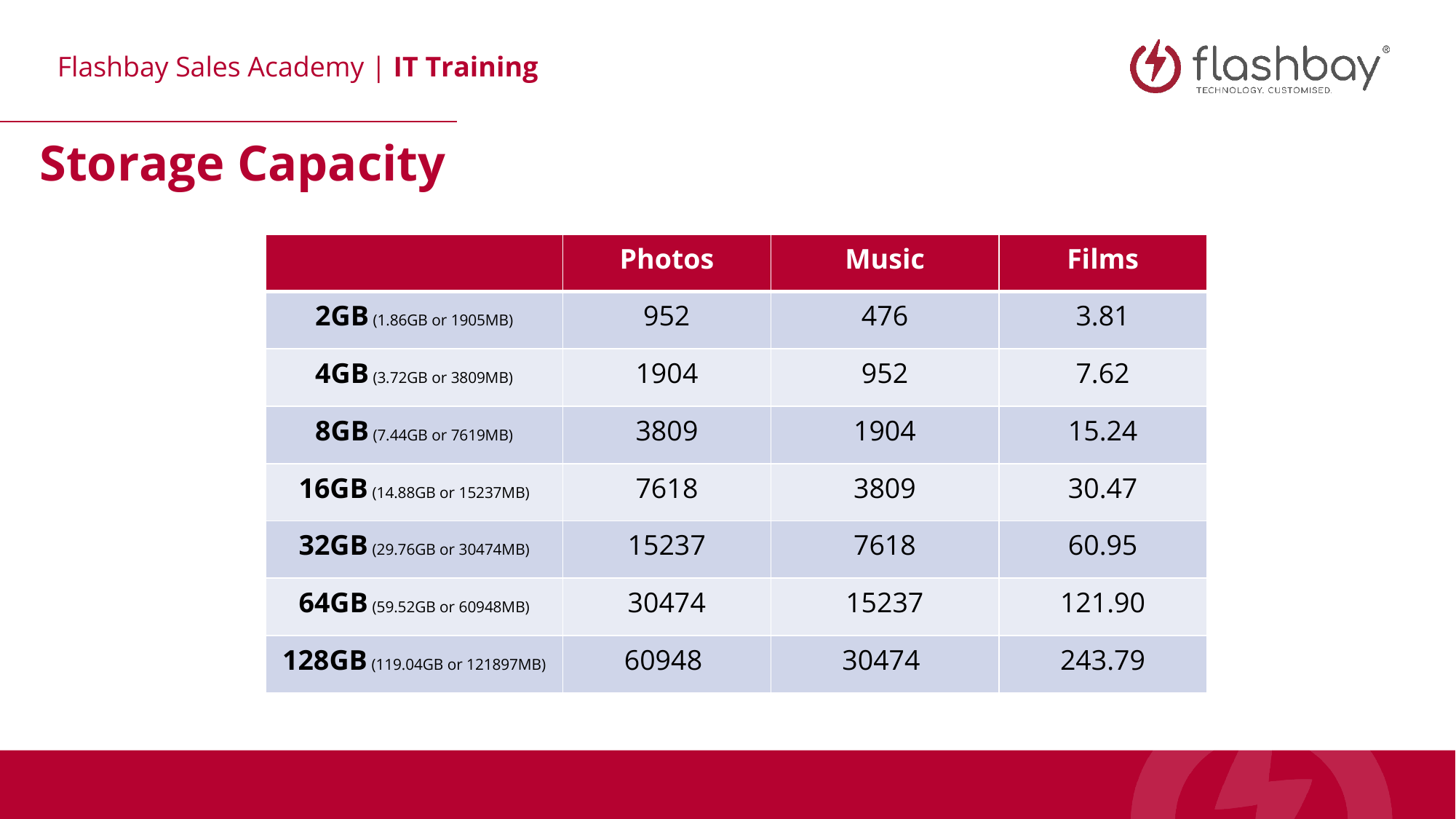

Storage Capacity

|  | Photos | Music | Films |
| --- | --- | --- | --- |
| 2GB (1.86GB or 1905MB) | 952 | 476 | 3.81 |
| 4GB (3.72GB or 3809MB) | 1904 | 952 | 7.62 |
| 8GB (7.44GB or 7619MB) | 3809 | 1904 | 15.24 |
| 16GB (14.88GB or 15237MB) | 7618 | 3809 | 30.47 |
| 32GB (29.76GB or 30474MB) | 15237 | 7618 | 60.95 |
| 64GB (59.52GB or 60948MB) | 30474 | 15237 | 121.90 |
| 128GB (119.04GB or 121897MB) | 60948 | 30474 | 243.79 |